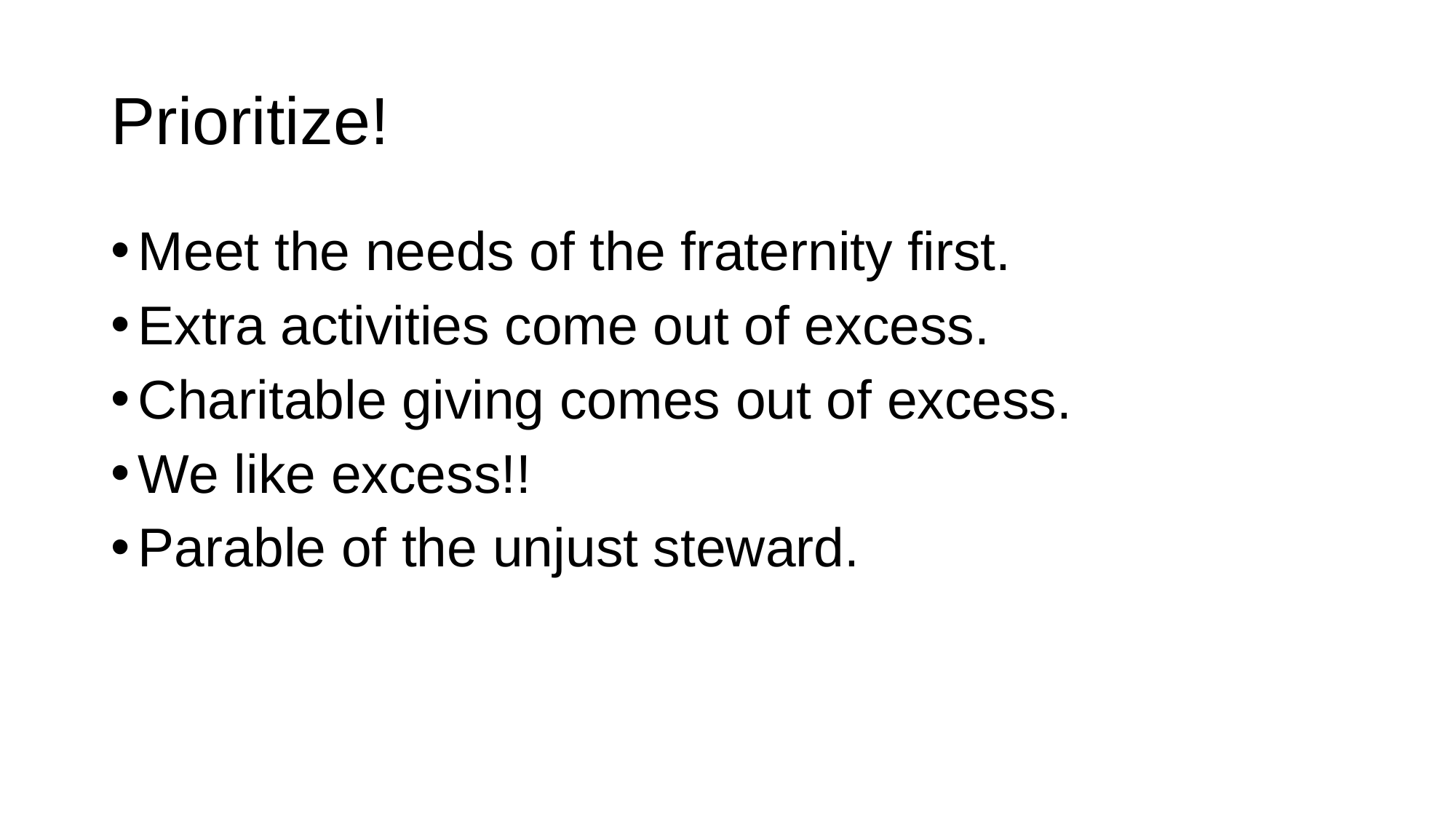

# Prioritize!
Meet the needs of the fraternity first.
Extra activities come out of excess.
Charitable giving comes out of excess.
We like excess!!
Parable of the unjust steward.